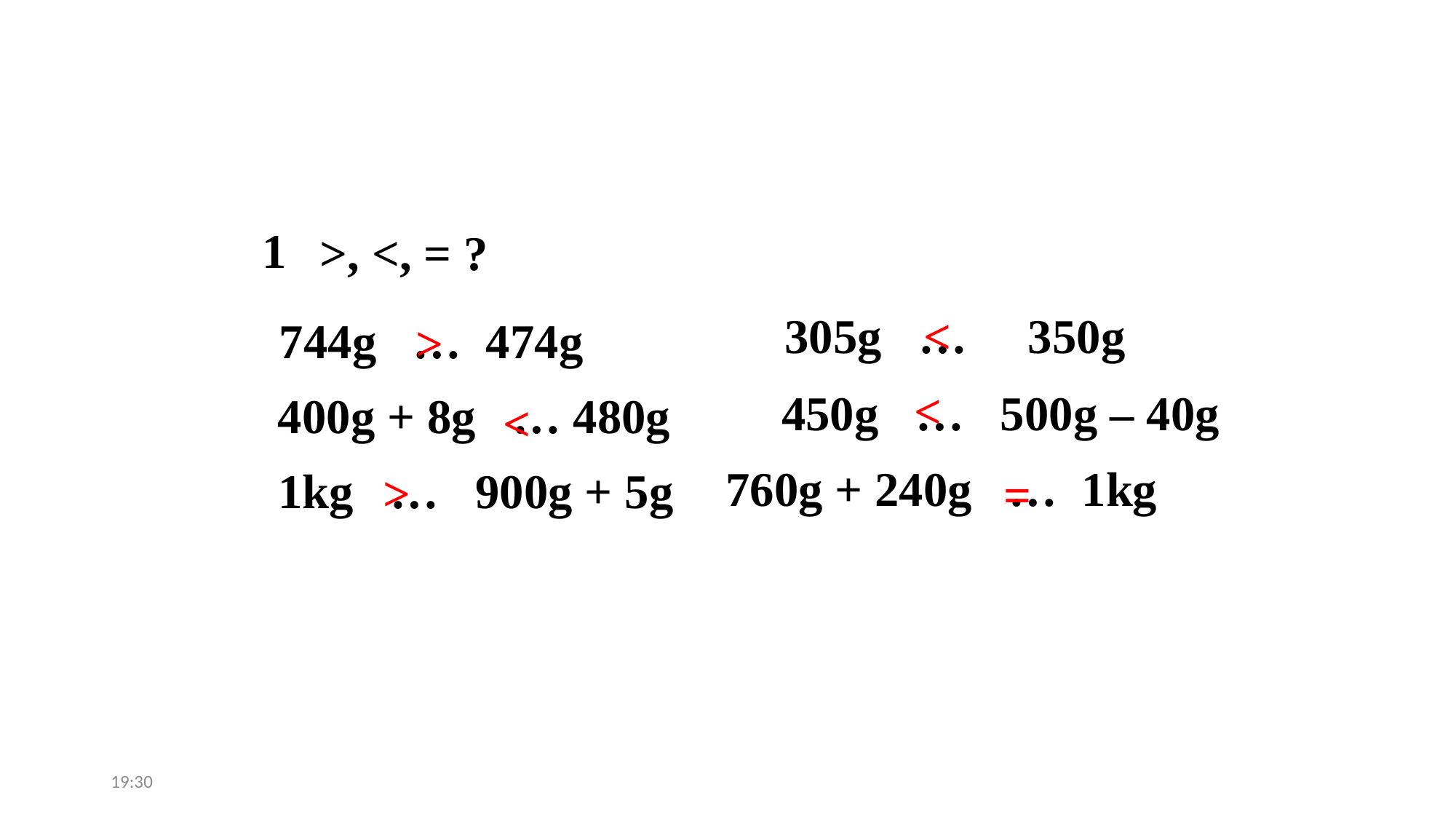

1
 >, <, = ?
<
305g   …     350g
744g   …  474g
  >
<
450g   …   500g – 40g
400g + 8g   … 480g
  <
760g + 240g   …  1kg
1kg   …   900g + 5g
>
 =
19:30